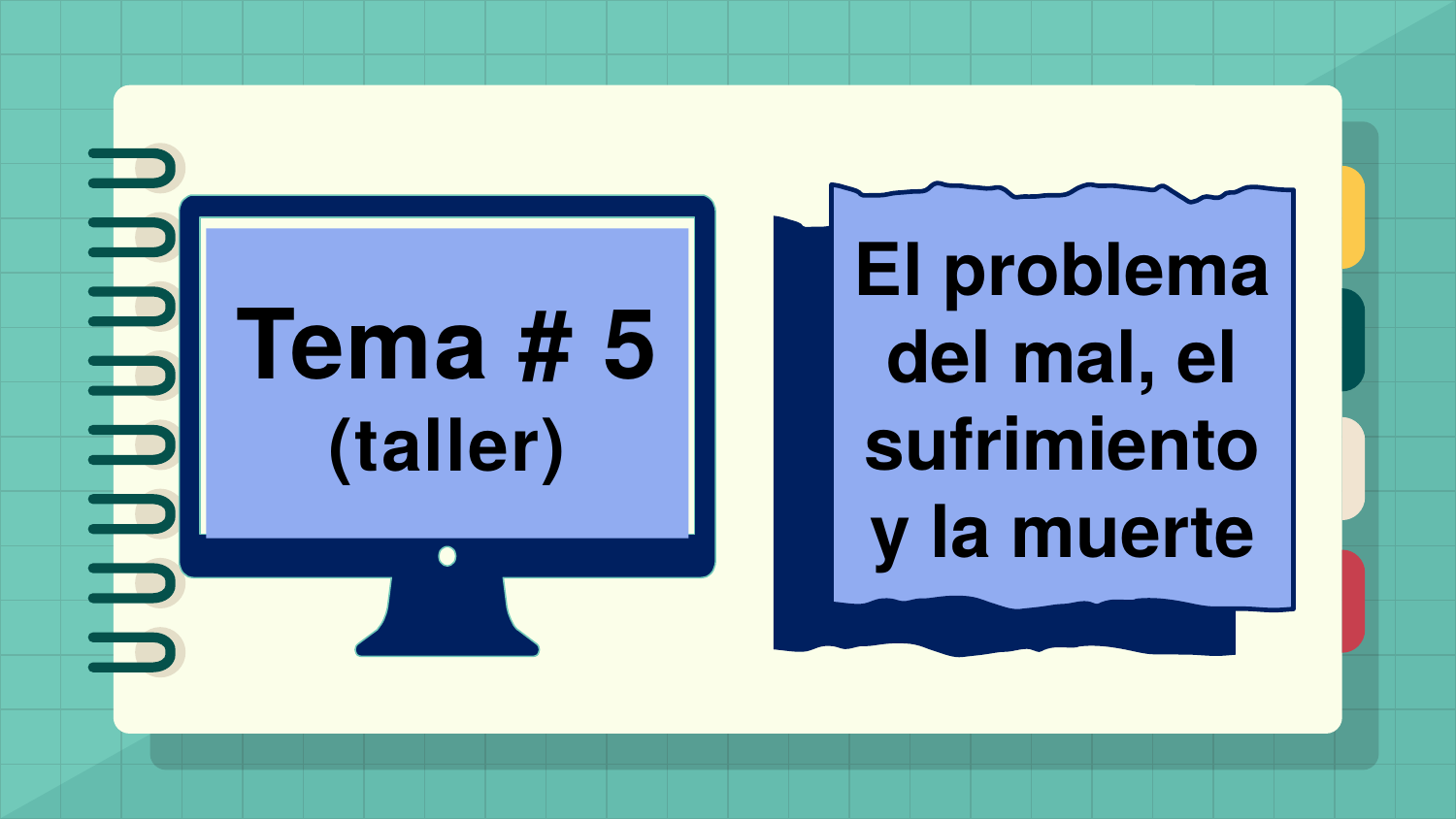

El problema del mal, el sufrimiento y la muerte

Tema # 5
(taller)